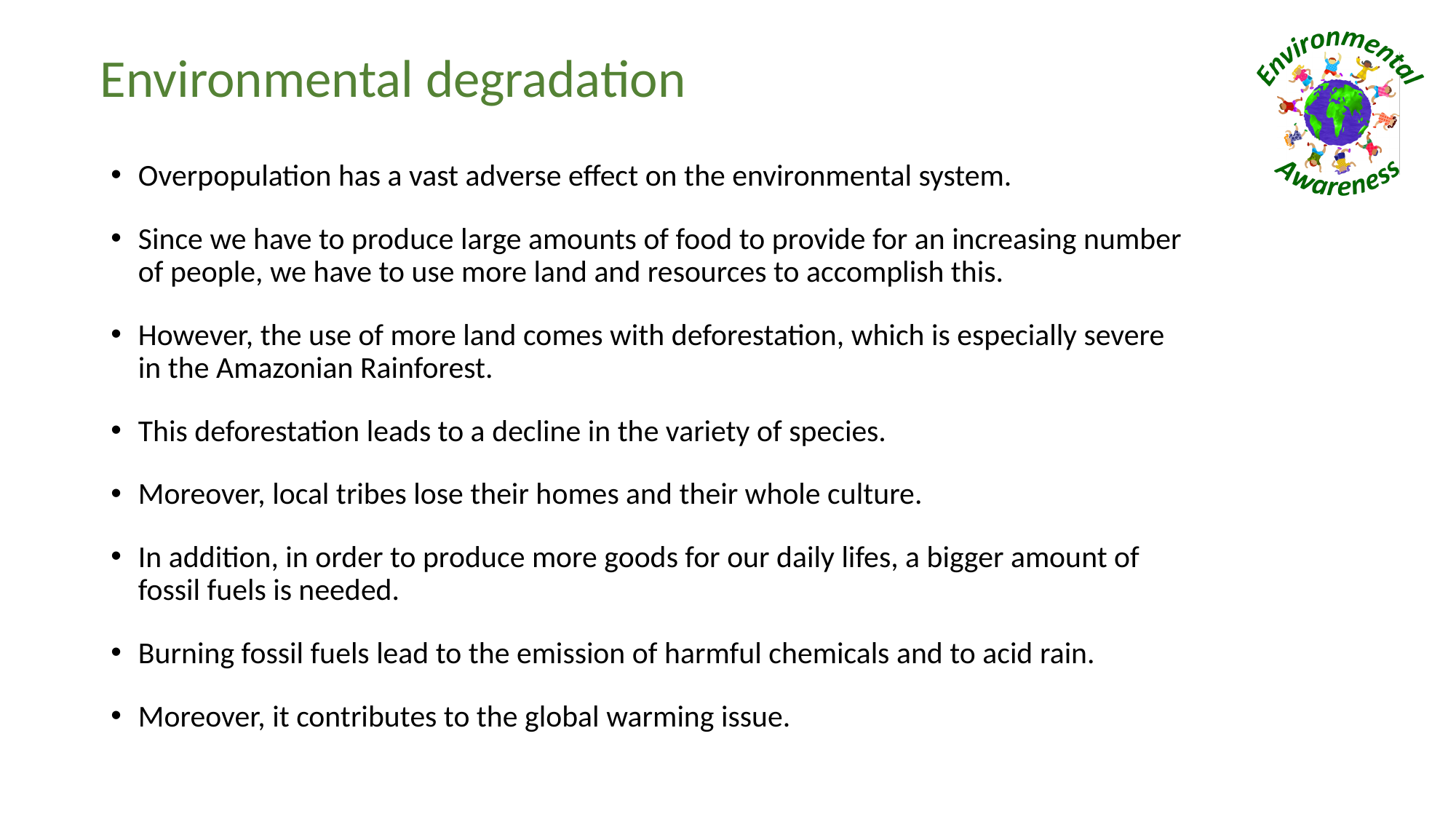

# Environmental degradation
Overpopulation has a vast adverse effect on the environmental system.
Since we have to produce large amounts of food to provide for an increasing number of people, we have to use more land and resources to accomplish this.
However, the use of more land comes with deforestation, which is especially severe in the Amazonian Rainforest.
This deforestation leads to a decline in the variety of species.
Moreover, local tribes lose their homes and their whole culture.
In addition, in order to produce more goods for our daily lifes, a bigger amount of fossil fuels is needed.
Burning fossil fuels lead to the emission of harmful chemicals and to acid rain.
Moreover, it contributes to the global warming issue.